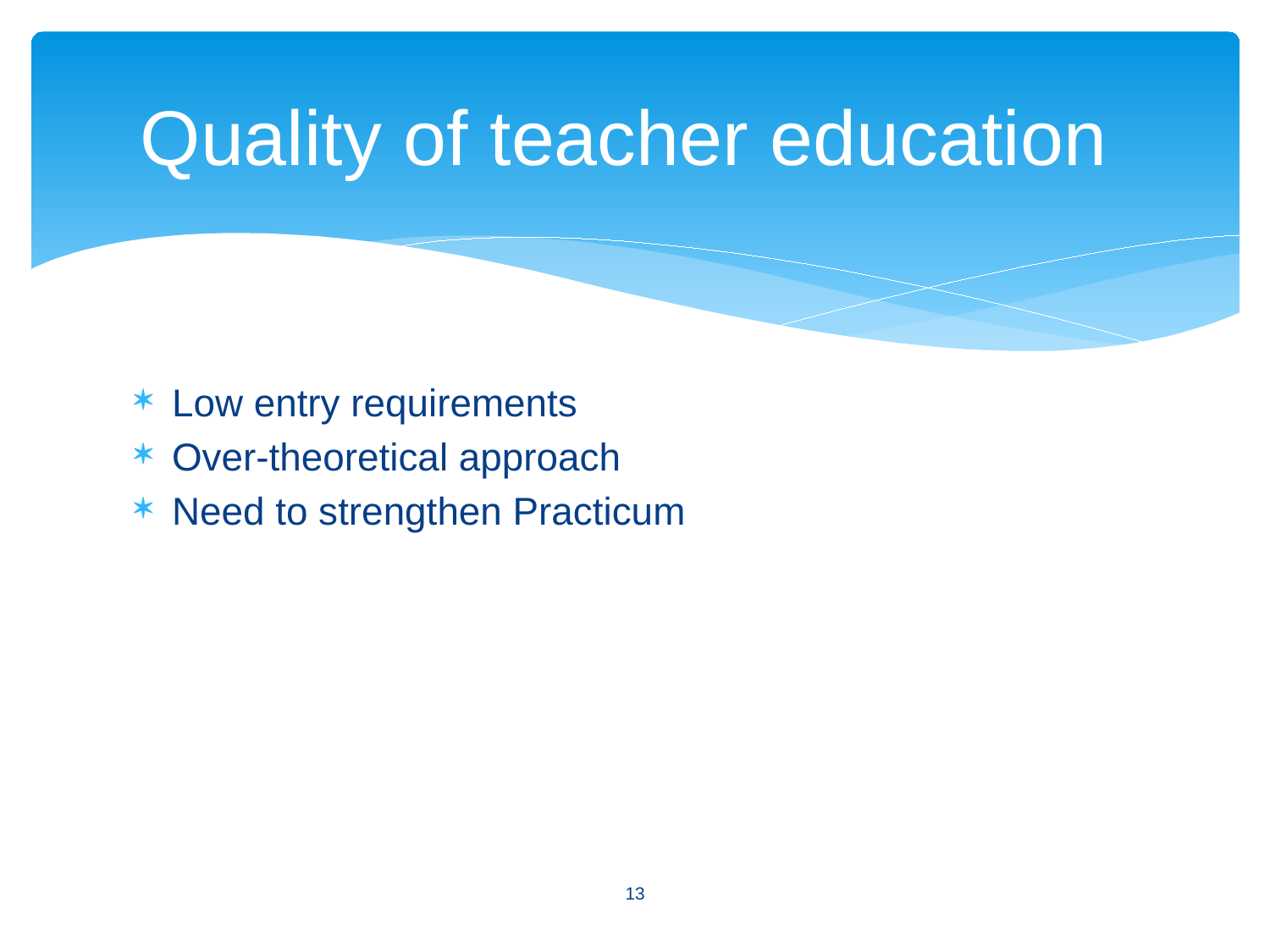

# Quality of teacher education
Low entry requirements
Over-theoretical approach
Need to strengthen Practicum

13